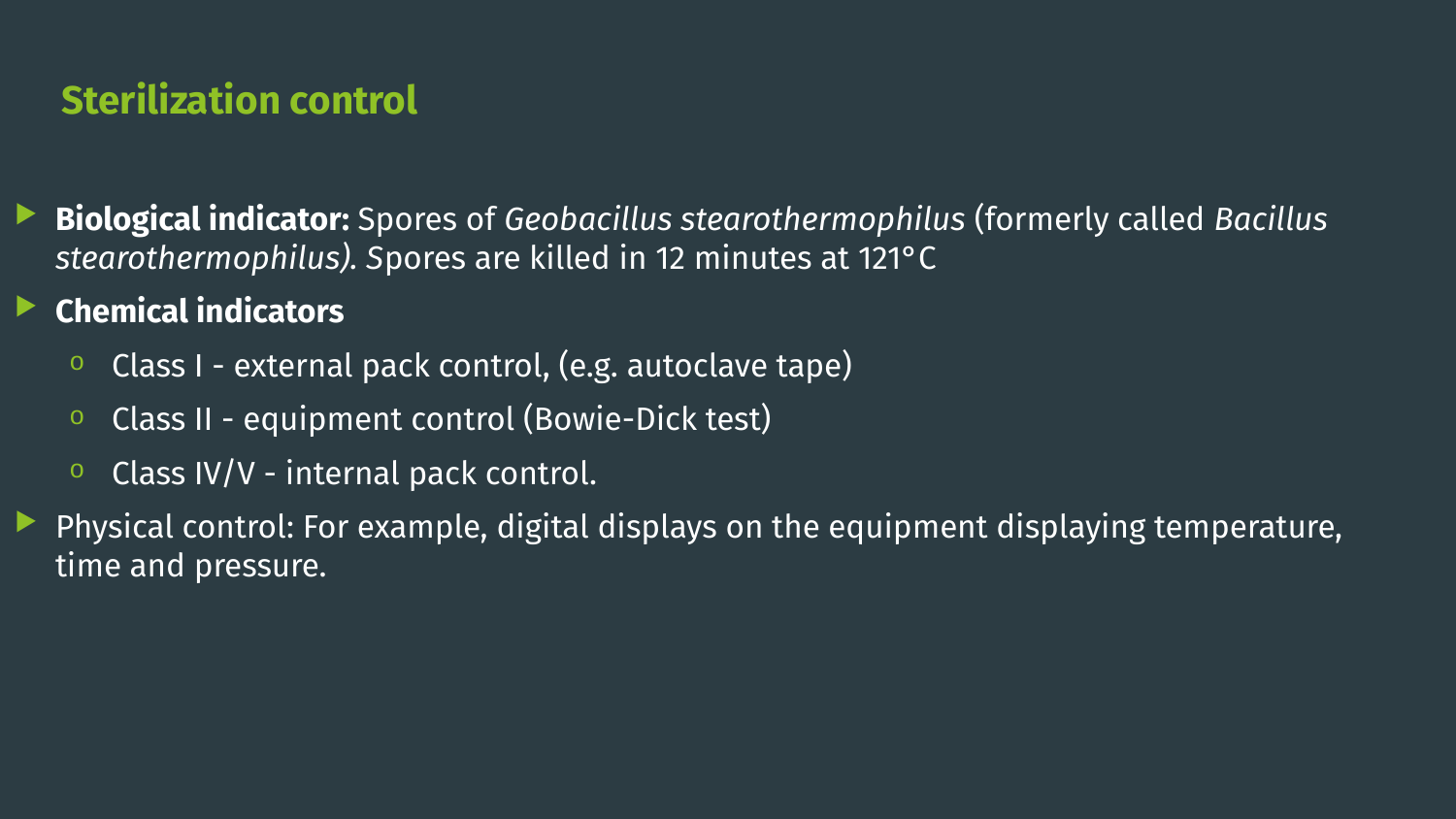

# Sterilization control
Biological indicator: Spores of Geobacillus stearothermophilus (formerly called Bacillus stearothermophilus). Spores are killed in 12 minutes at 121°C
Chemical indicators
 Class I - external pack control, (e.g. autoclave tape)
 Class II - equipment control (Bowie-Dick test)
 Class IV/V - internal pack control.
Physical control: For example, digital displays on the equipment displaying temperature, time and pressure.